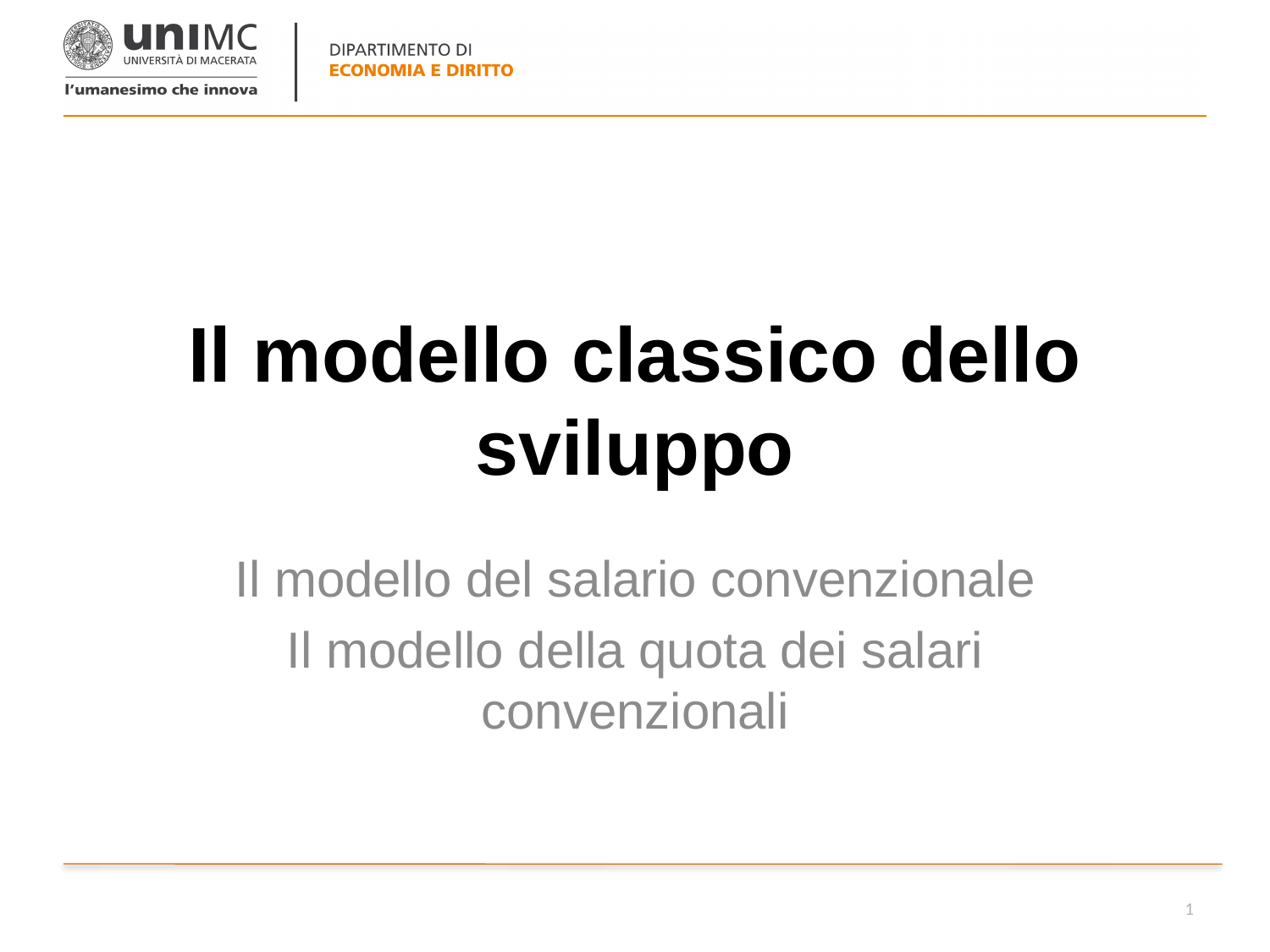

# Il modello classico dello sviluppo
Il modello del salario convenzionale
Il modello della quota dei salari convenzionali

1